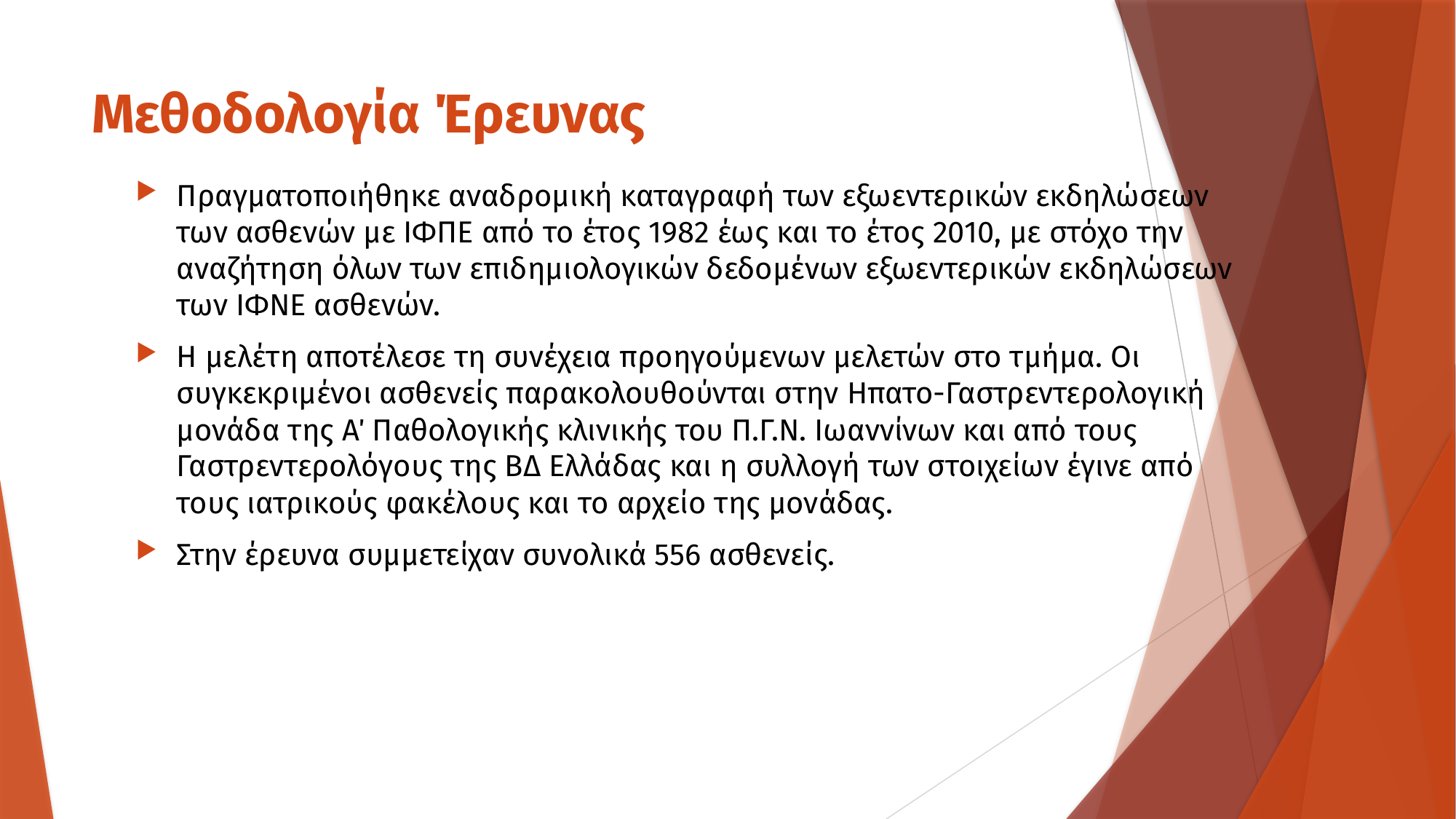

# Μεθοδολογία Έρευνας
Πραγματοποιήθηκε αναδρομική καταγραφή των εξωεντερικών εκδηλώσεων των ασθενών με ΙΦΠΕ από το έτος 1982 έως και το έτος 2010, με στόχο την αναζήτηση όλων των επιδημιολογικών δεδομένων εξωεντερικών εκδηλώσεων των ΙΦΝΕ ασθενών.
Η μελέτη αποτέλεσε τη συνέχεια προηγούμενων μελετών στο τμήμα. Οι συγκεκριμένοι ασθενείς παρακολουθούνται στην Ηπατο-Γαστρεντερολογική μονάδα της Α΄ Παθολογικής κλινικής του Π.Γ.Ν. Ιωαννίνων και από τους Γαστρεντερολόγους της ΒΔ Ελλάδας και η συλλογή των στοιχείων έγινε από τους ιατρικούς φακέλους και το αρχείο της μονάδας.
Στην έρευνα συμμετείχαν συνολικά 556 ασθενείς.